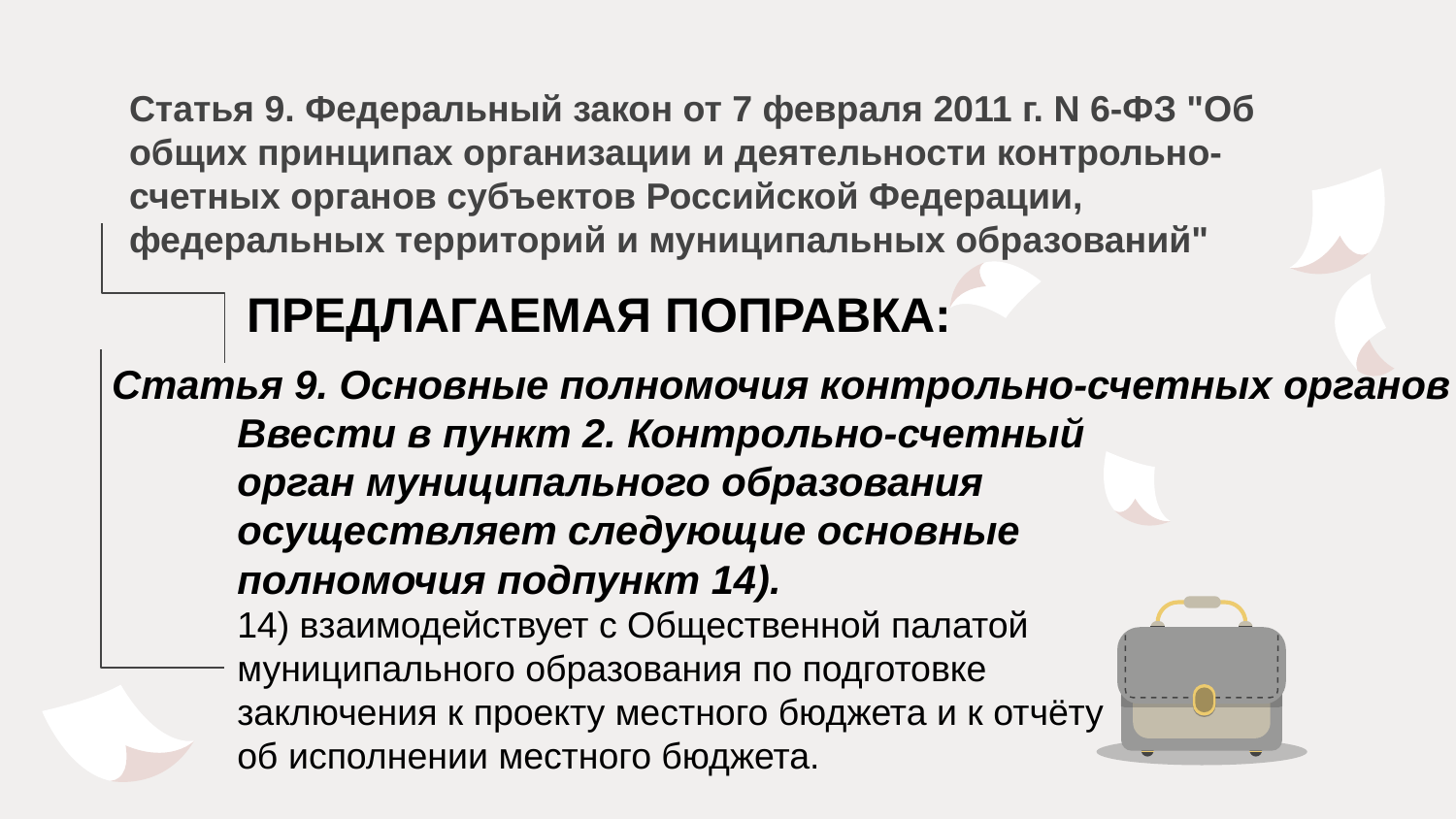

# Статья 9. Федеральный закон от 7 февраля 2011 г. N 6-ФЗ "Об общих принципах организации и деятельности контрольно-счетных органов субъектов Российской Федерации, федеральных территорий и муниципальных образований"

ПРЕДЛАГАЕМАЯ ПОПРАВКА:
Статья 9. Основные полномочия контрольно-счетных органов
Ввести в пункт 2. Контрольно-счетный орган муниципального образования осуществляет следующие основные полномочия подпункт 14).
14) взаимодействует с Общественной палатой муниципального образования по подготовке заключения к проекту местного бюджета и к отчёту об исполнении местного бюджета.